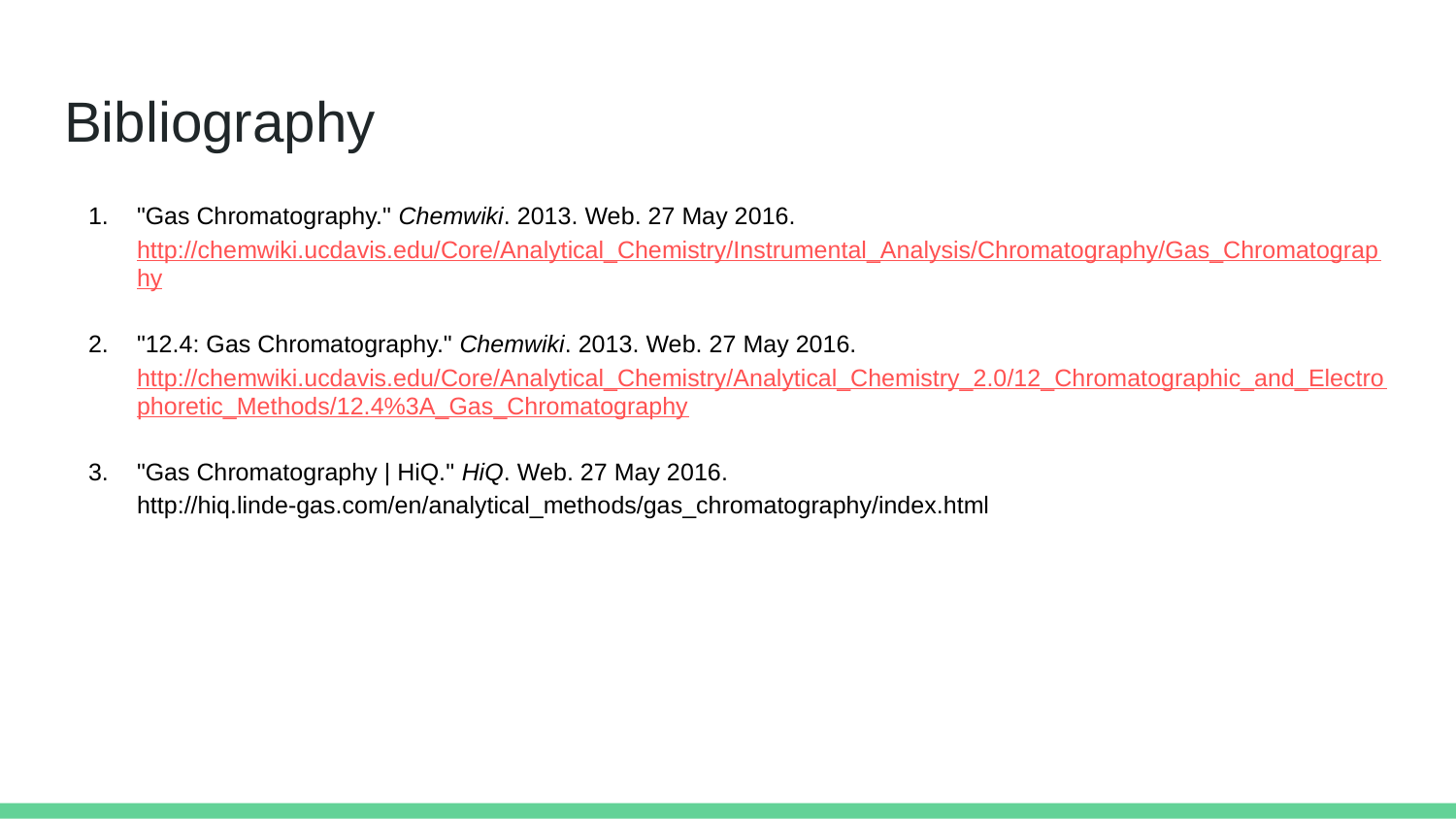

# Bibliography
"Gas Chromatography." Chemwiki. 2013. Web. 27 May 2016. http://chemwiki.ucdavis.edu/Core/Analytical_Chemistry/Instrumental_Analysis/Chromatography/Gas_Chromatography
"12.4: Gas Chromatography." Chemwiki. 2013. Web. 27 May 2016. http://chemwiki.ucdavis.edu/Core/Analytical_Chemistry/Analytical_Chemistry_2.0/12_Chromatographic_and_Electrophoretic_Methods/12.4%3A_Gas_Chromatography
"Gas Chromatography | HiQ." HiQ. Web. 27 May 2016. http://hiq.linde-gas.com/en/analytical_methods/gas_chromatography/index.html